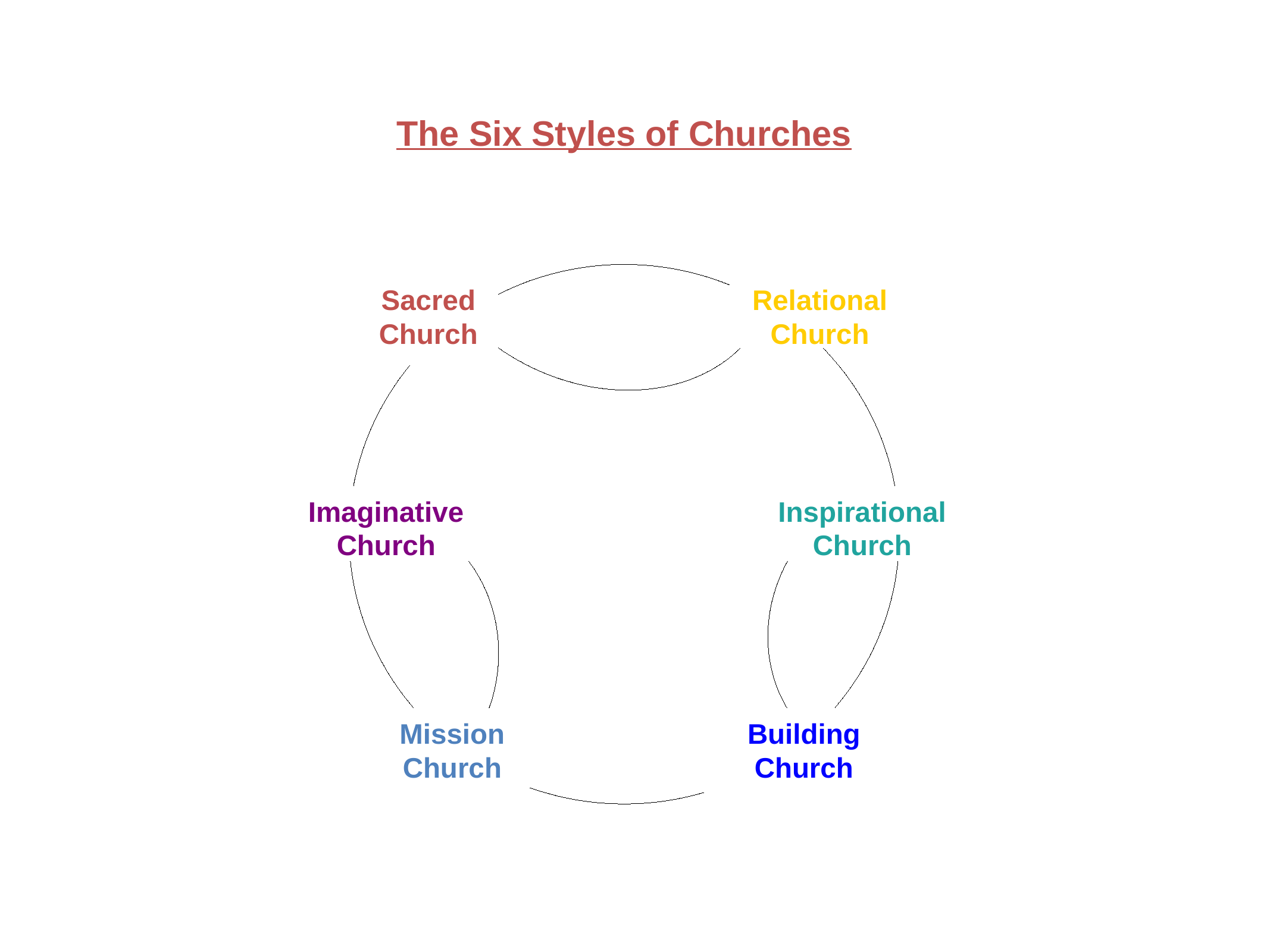

The Six Styles of Churches

Sacred
Church

Relational
Church

Imaginative
Church

Inspirational
Church

Mission
Church

Building
Church